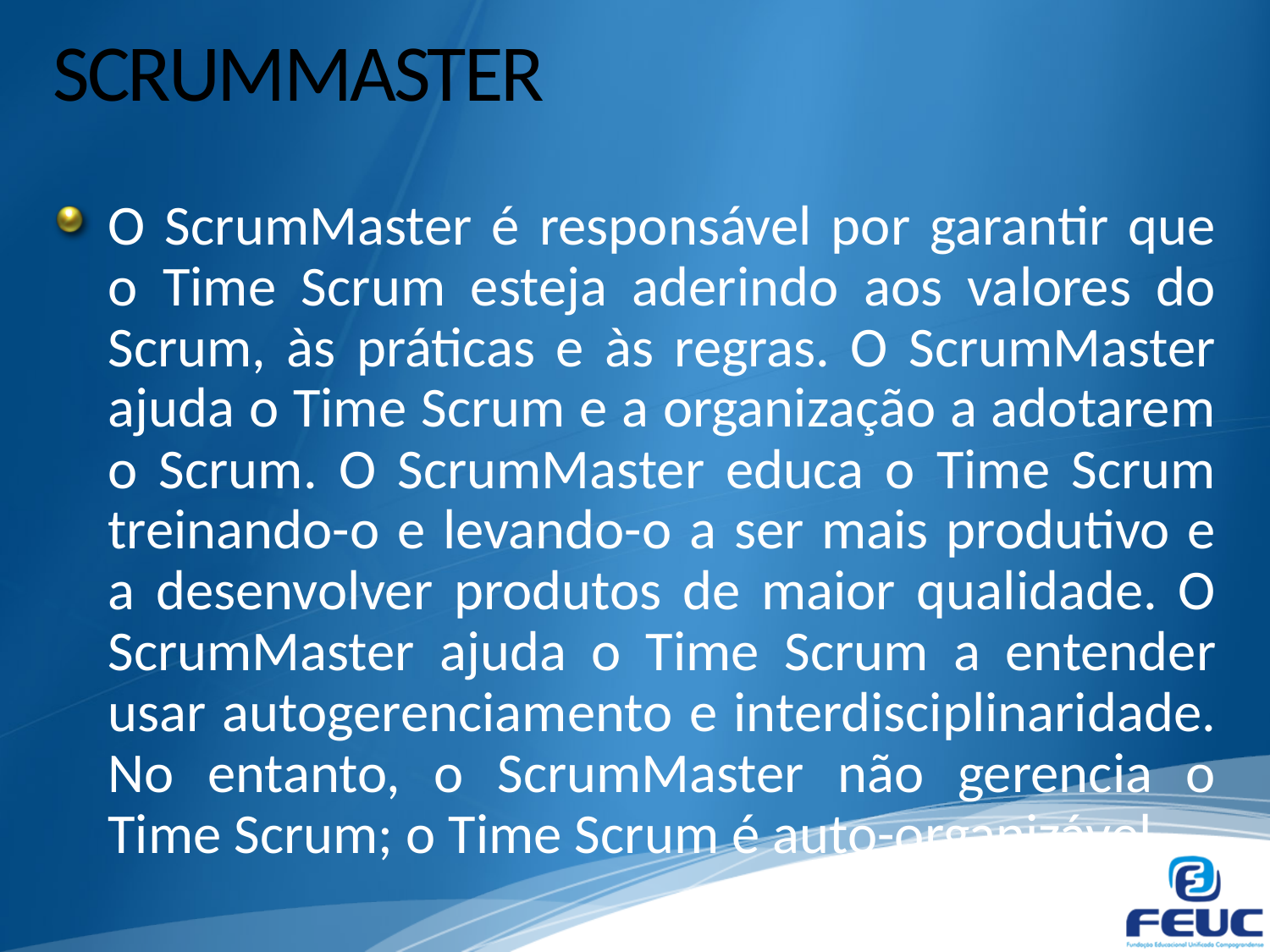

# SCRUMMASTER
O ScrumMaster é responsável por garantir que o Time Scrum esteja aderindo aos valores do Scrum, às práticas e às regras. O ScrumMaster ajuda o Time Scrum e a organização a adotarem o Scrum. O ScrumMaster educa o Time Scrum treinando-o e levando-o a ser mais produtivo e a desenvolver produtos de maior qualidade. O ScrumMaster ajuda o Time Scrum a entender usar autogerenciamento e interdisciplinaridade. No entanto, o ScrumMaster não gerencia o Time Scrum; o Time Scrum é auto-organizável.